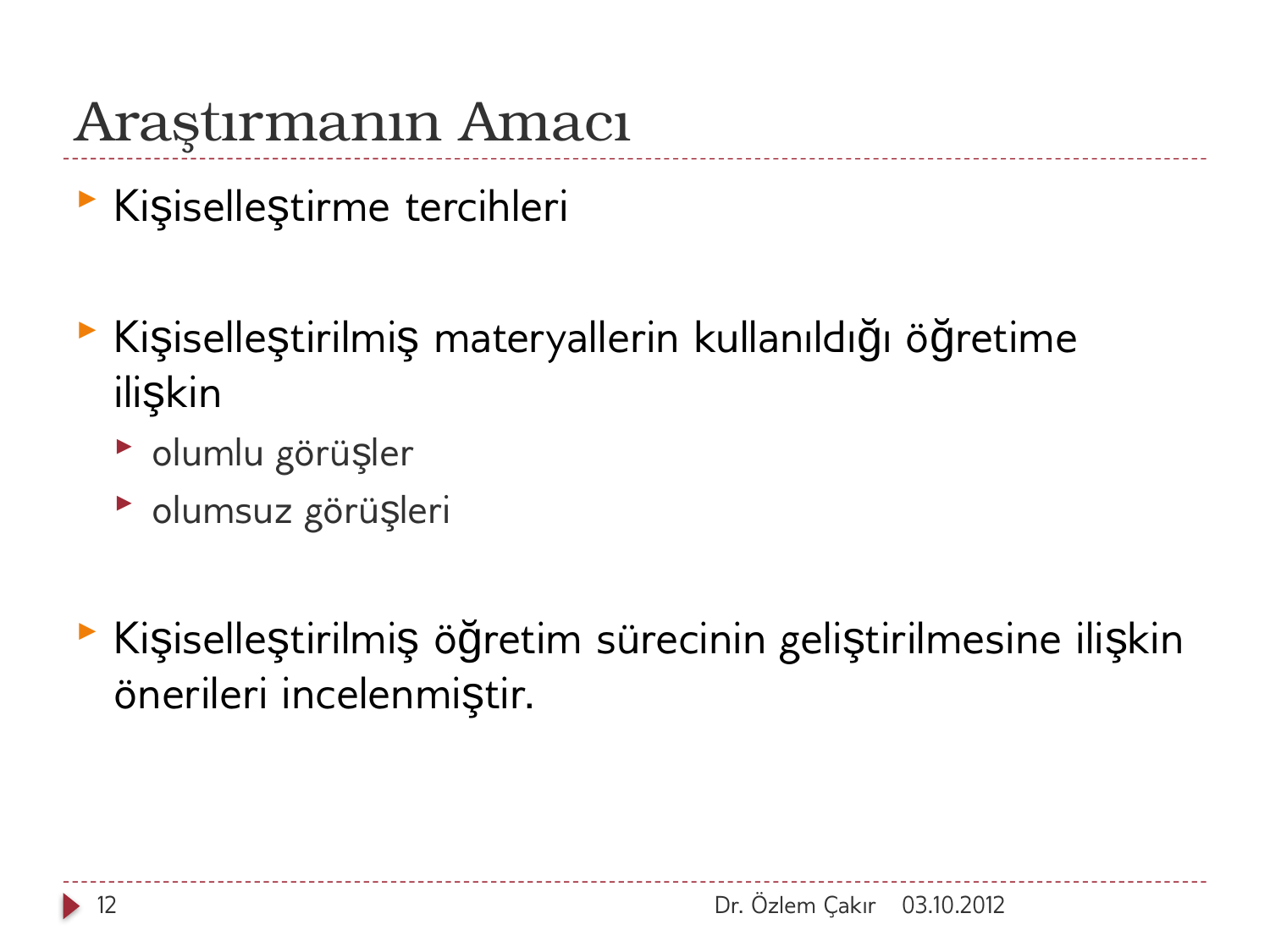

# Araştırmanın Amacı
Kişiselleştirme tercihleri

Kişiselleştirilmiş materyallerin kullanıldığı öğretime ilişkin
olumlu görüşler
olumsuz görüşleri

Kişiselleştirilmiş öğretim sürecinin geliştirilmesine ilişkin önerileri incelenmiştir.

12
Dr. Özlem Çakır
03.10.2012